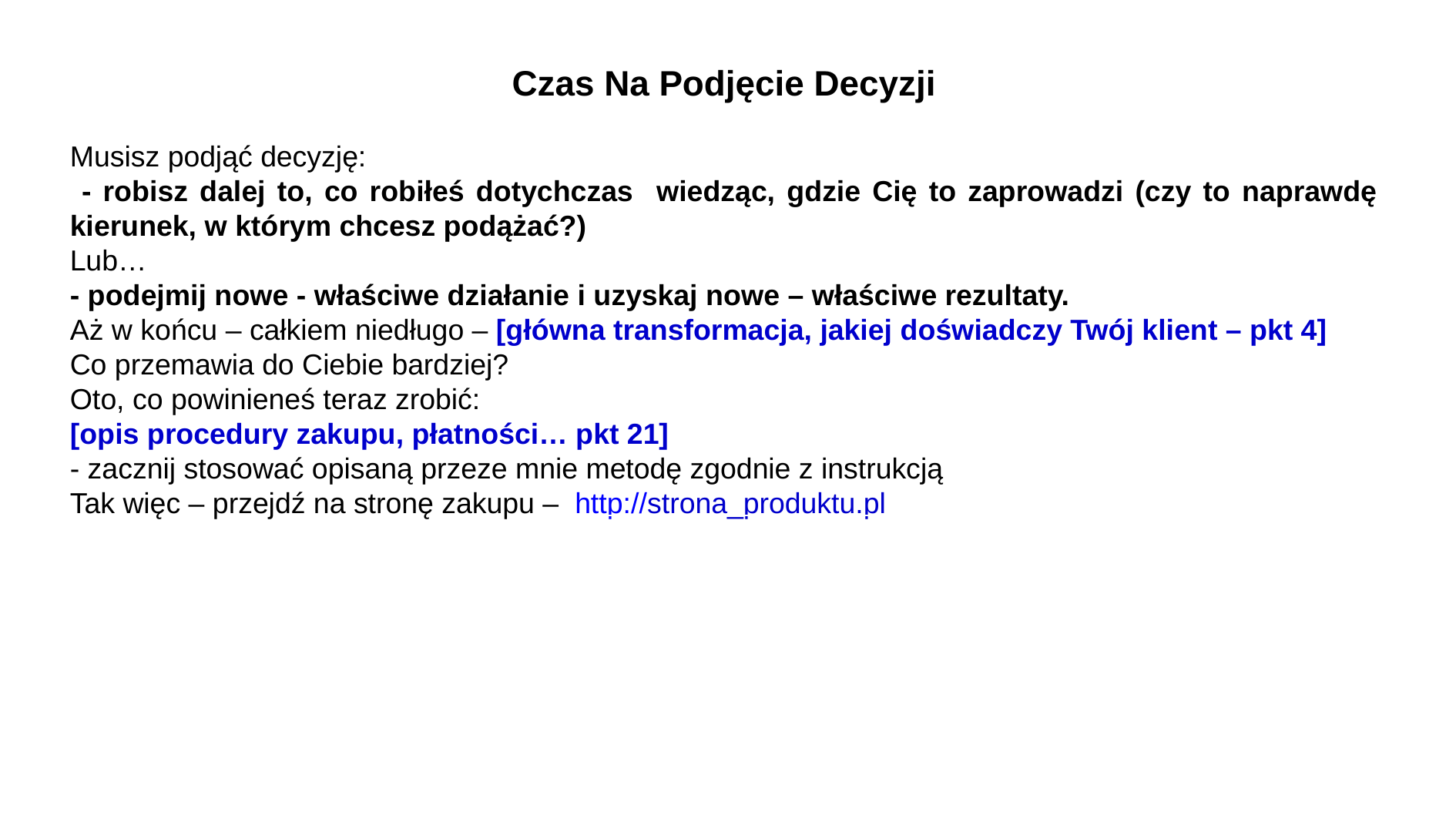

Czas Na Podjęcie Decyzji

Musisz podjąć decyzję:
 - robisz dalej to, co robiłeś dotychczas  wiedząc, gdzie Cię to zaprowadzi (czy to naprawdę kierunek, w którym chcesz podążać?)
Lub…
- podejmij nowe - właściwe działanie i uzyskaj nowe – właściwe rezultaty.
Aż w końcu – całkiem niedługo – [główna transformacja, jakiej doświadczy Twój klient – pkt 4]
Co przemawia do Ciebie bardziej?
Oto, co powinieneś teraz zrobić:
[opis procedury zakupu, płatności… pkt 21]
- zacznij stosować opisaną przeze mnie metodę zgodnie z instrukcją
Tak więc – przejdź na stronę zakupu –  http://strona_produktu.pl